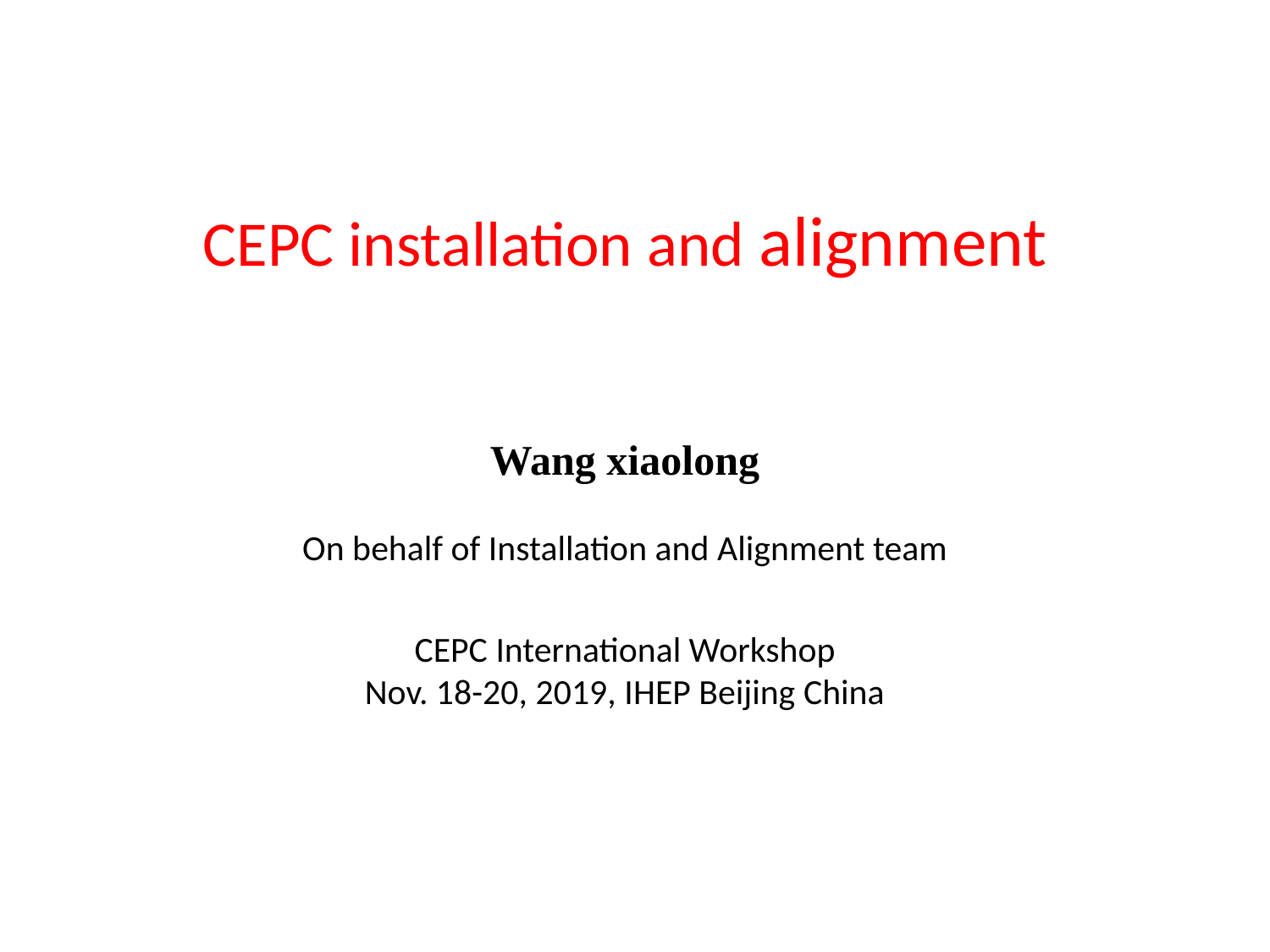

# CEPC installation and alignment Wang xiaolong On behalf of Installation and Alignment team CEPC International Workshop Nov. 18-20, 2019, IHEP Beijing China